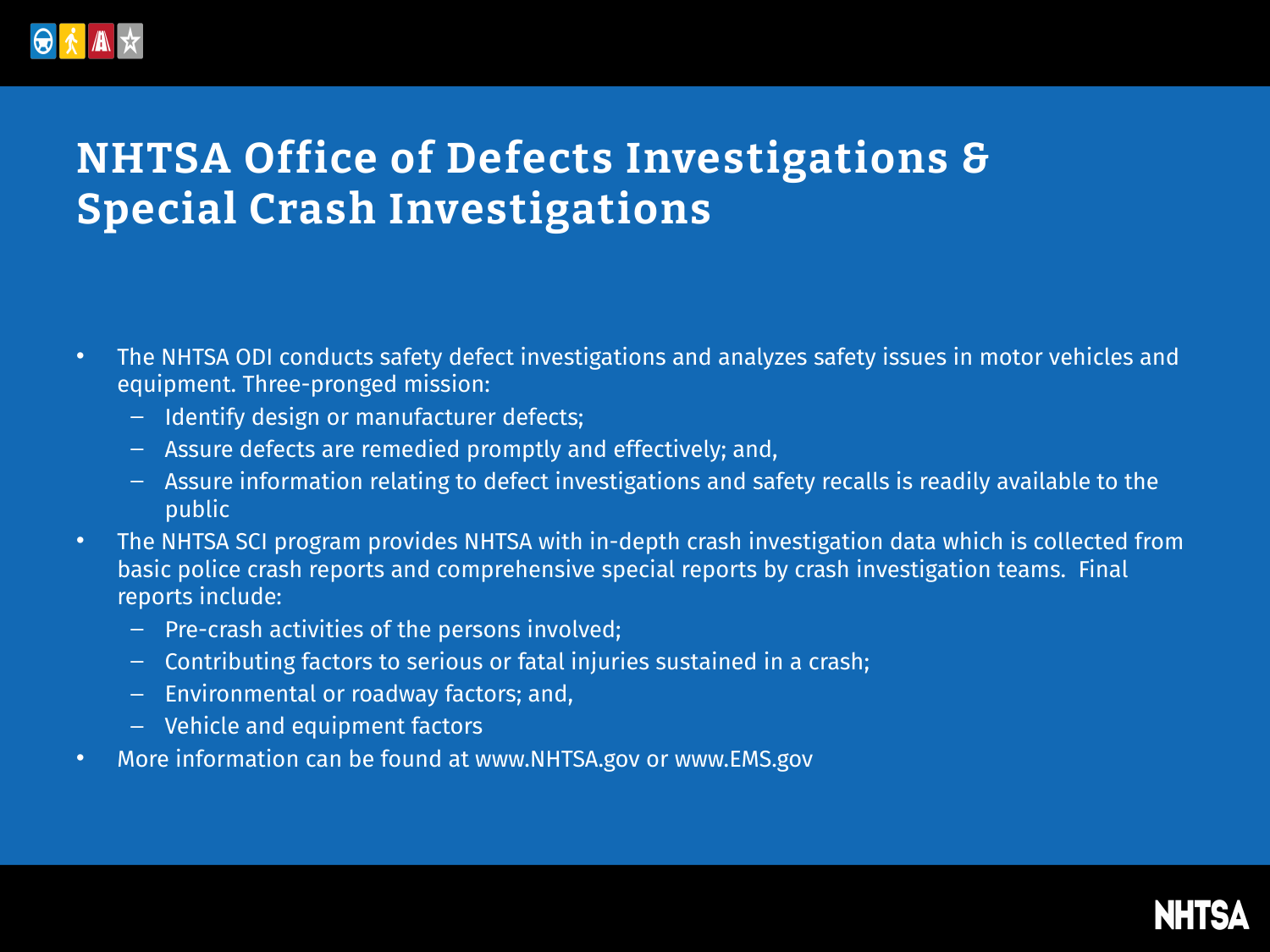

# NHTSA Office of Defects Investigations & Special Crash Investigations
The NHTSA ODI conducts safety defect investigations and analyzes safety issues in motor vehicles and equipment. Three-pronged mission:
Identify design or manufacturer defects;
Assure defects are remedied promptly and effectively; and,
Assure information relating to defect investigations and safety recalls is readily available to the public
The NHTSA SCI program provides NHTSA with in-depth crash investigation data which is collected from basic police crash reports and comprehensive special reports by crash investigation teams.  Final reports include:
Pre-crash activities of the persons involved;
Contributing factors to serious or fatal injuries sustained in a crash;
Environmental or roadway factors; and,
Vehicle and equipment factors
More information can be found at www.NHTSA.gov or www.EMS.gov